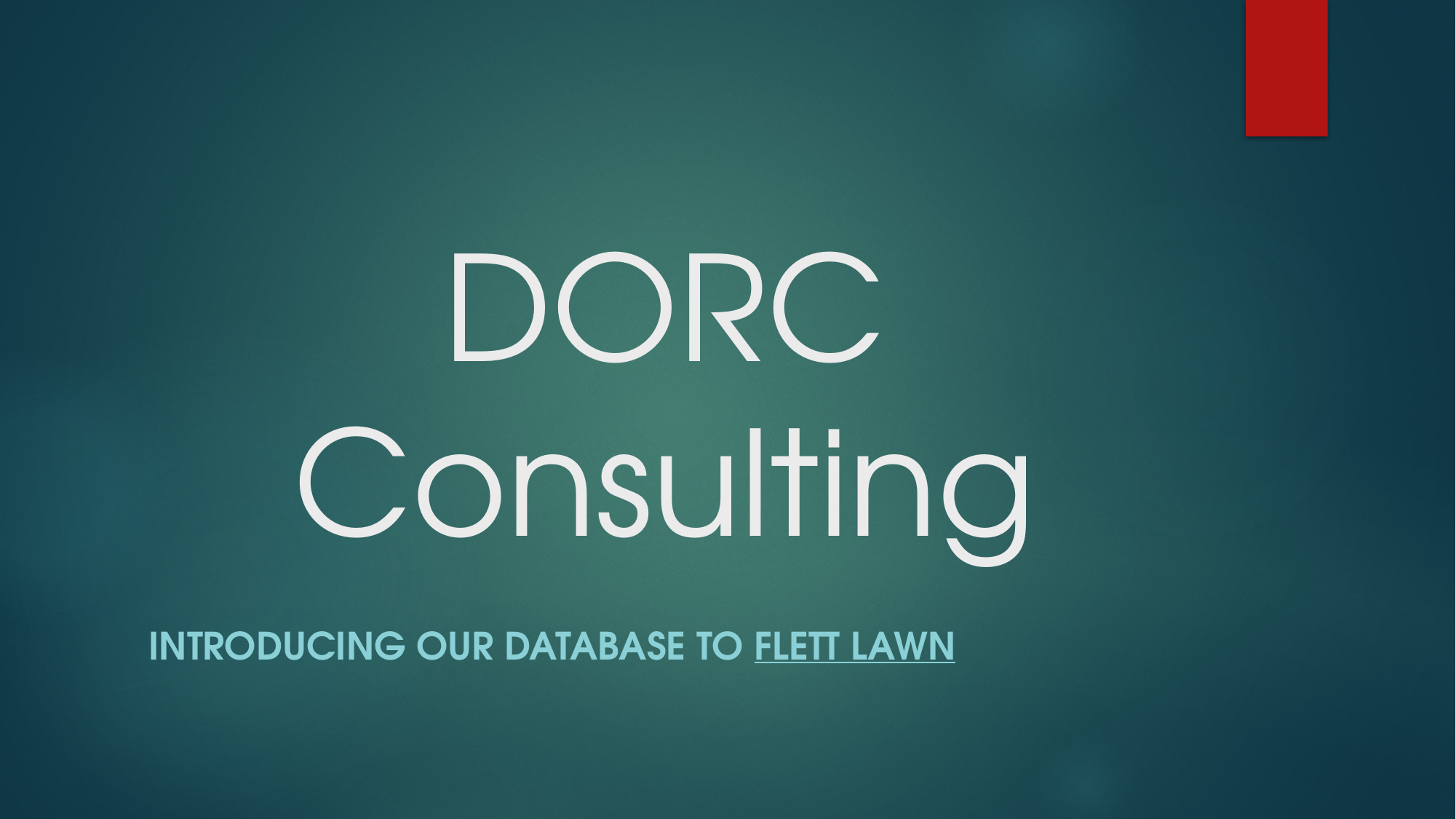

# DORC Consulting

Introducing our database to Flett lawn